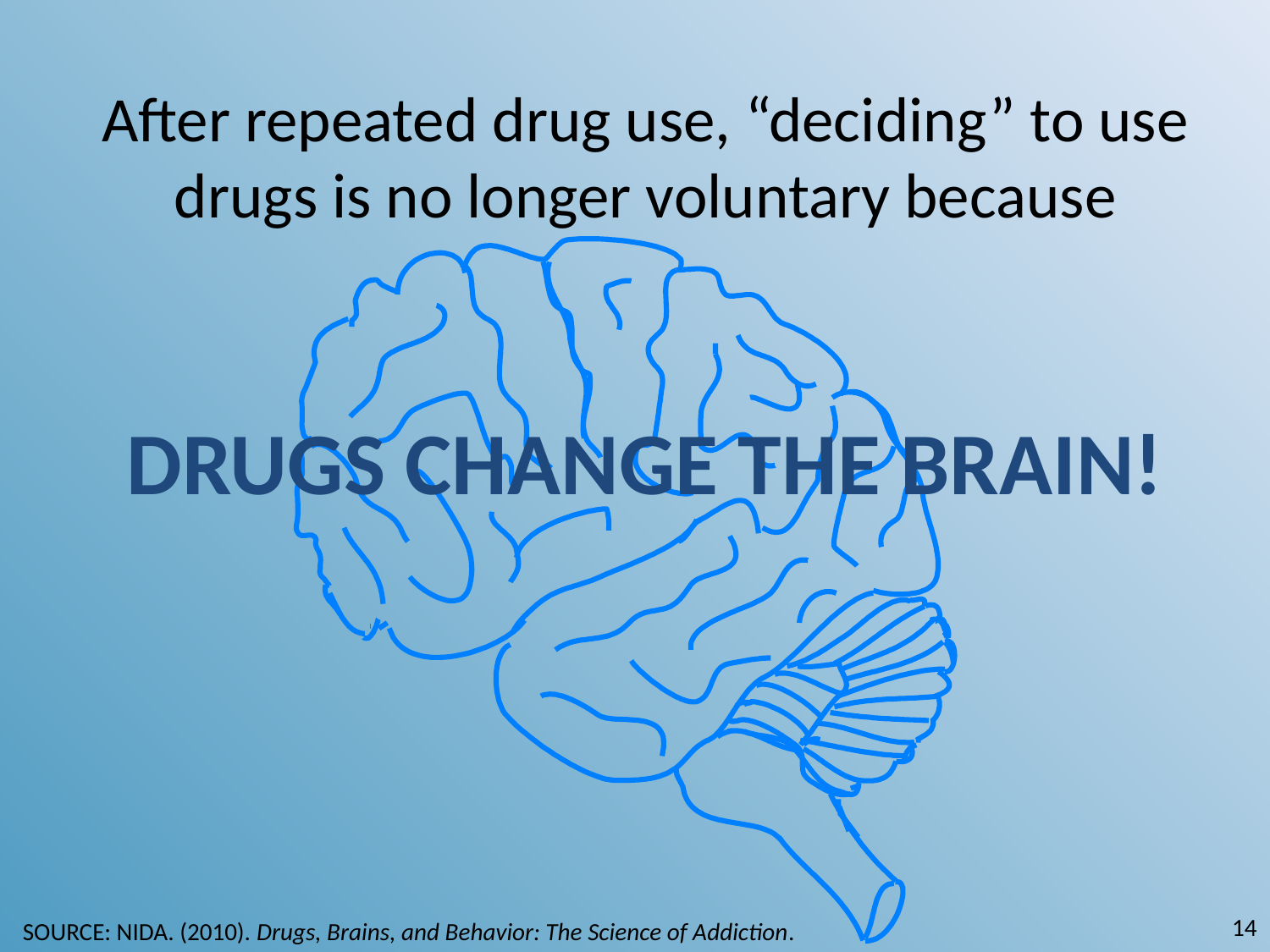

After repeated drug use, “deciding” to use drugs is no longer voluntary because

DRUGS CHANGE THE BRAIN!

14
SOURCE: NIDA. (2010). Drugs, Brains, and Behavior: The Science of Addiction.